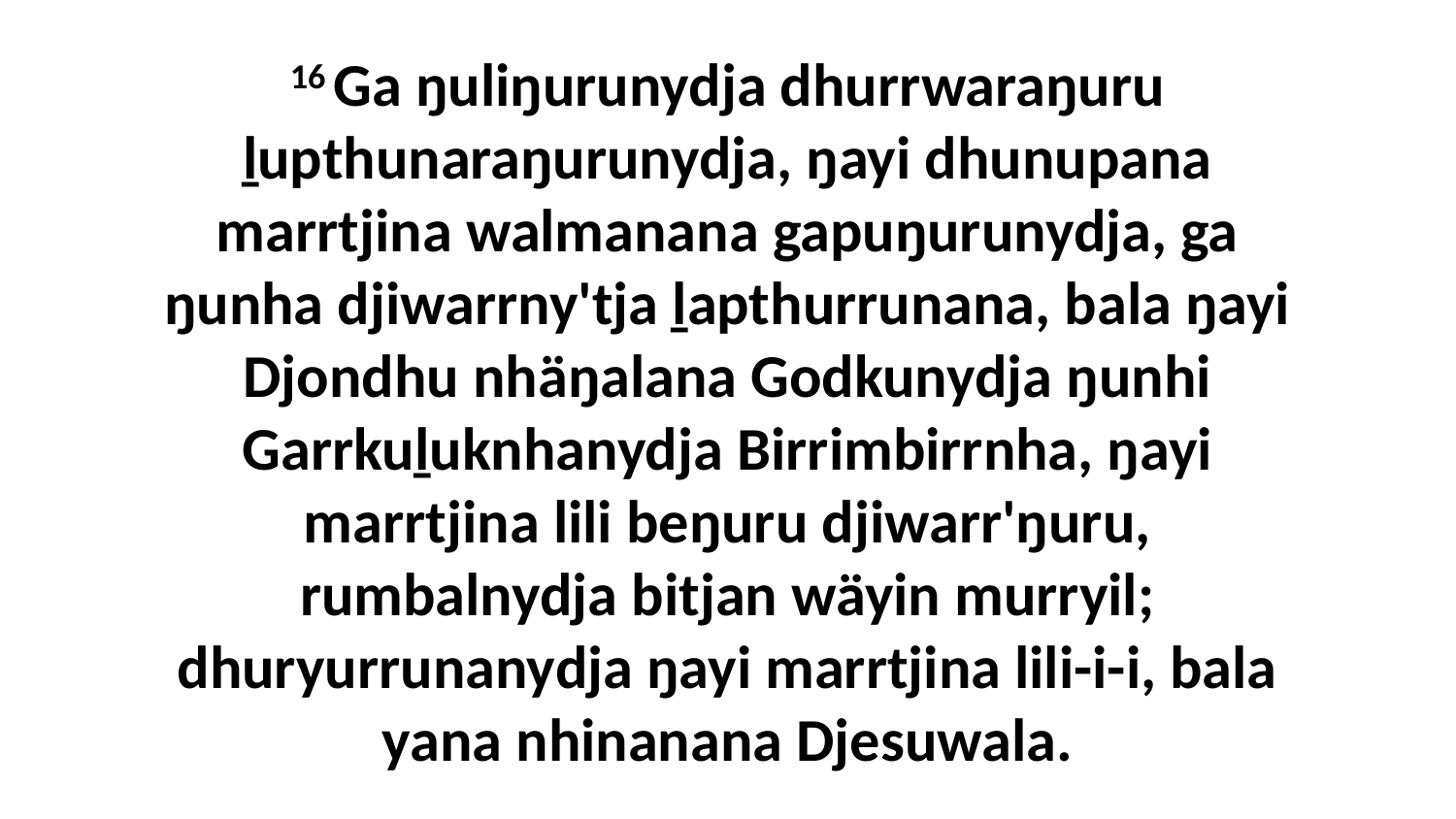

16 Ga ŋuliŋurunydja dhurrwaraŋuru ḻupthunaraŋurunydja, ŋayi dhunupana marrtjina walmanana gapuŋurunydja, ga ŋunha djiwarrny'tja ḻapthurrunana, bala ŋayi Djondhu nhäŋalana Godkunydja ŋunhi Garrkuḻuknhanydja Birrimbirrnha, ŋayi marrtjina lili beŋuru djiwarr'ŋuru, rumbalnydja bitjan wäyin murryil; dhuryurrunanydja ŋayi marrtjina lili-i-i, bala yana nhinanana Djesuwala.